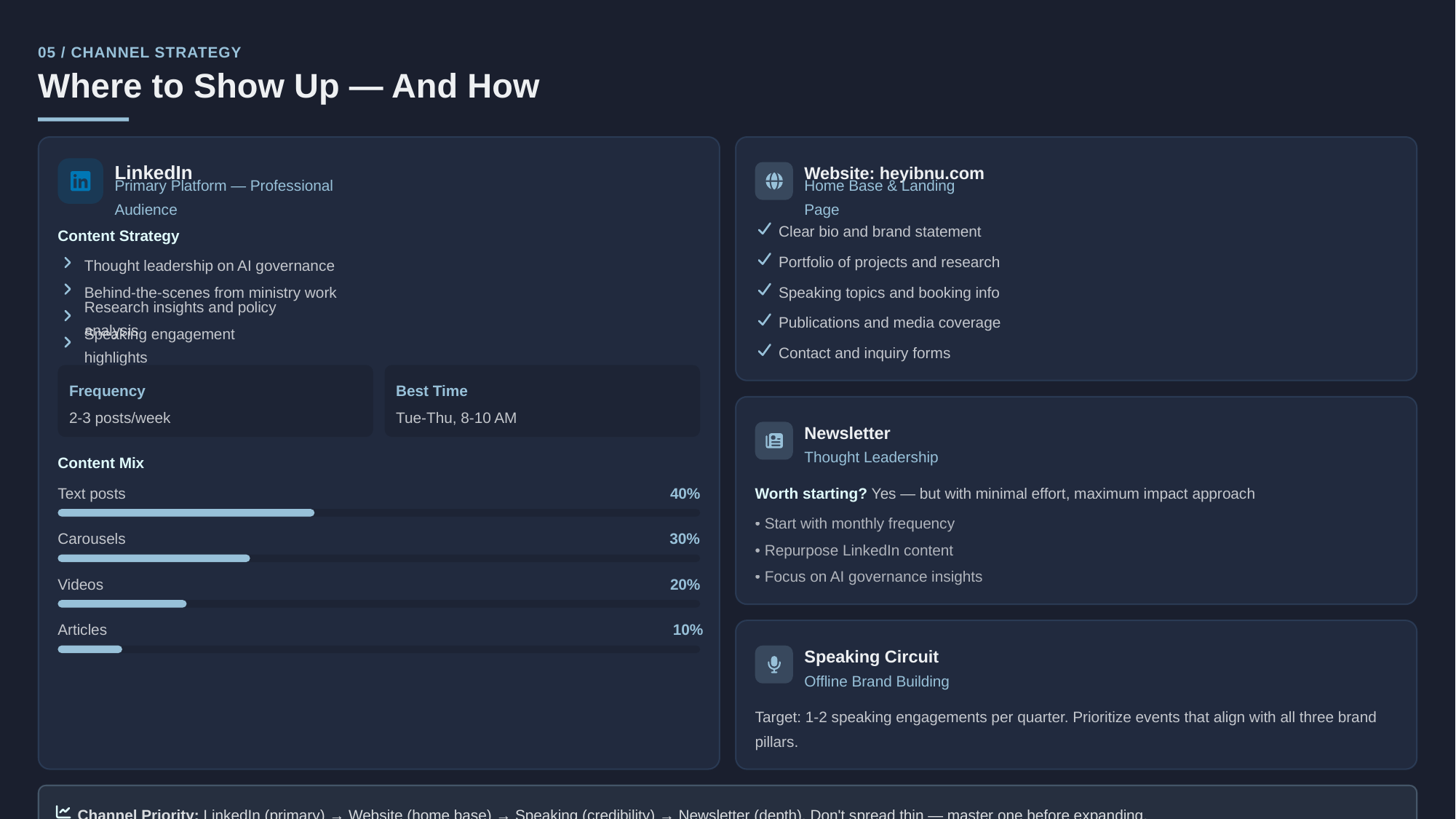

05 / CHANNEL STRATEGY
Where to Show Up — And How

LinkedIn
Website: heyibnu.com

Primary Platform — Professional Audience
Home Base & Landing Page
Clear bio and brand statement

Content Strategy
Portfolio of projects and research

Thought leadership on AI governance

Behind-the-scenes from ministry work
Speaking topics and booking info

Research insights and policy analysis

Publications and media coverage

Speaking engagement highlights

Contact and inquiry forms

Frequency
Best Time

2-3 posts/week
Tue-Thu, 8-10 AM
Newsletter

Thought Leadership
Content Mix
Worth starting? Yes — but with minimal effort, maximum impact approach
Text posts
40%

• Start with monthly frequency
Carousels
30%
• Repurpose LinkedIn content

• Focus on AI governance insights
Videos
20%

Articles
10%

Speaking Circuit

Offline Brand Building
Target: 1-2 speaking engagements per quarter. Prioritize events that align with all three brand pillars.

Channel Priority: LinkedIn (primary) → Website (home base) → Speaking (credibility) → Newsletter (depth). Don't spread thin — master one before expanding.